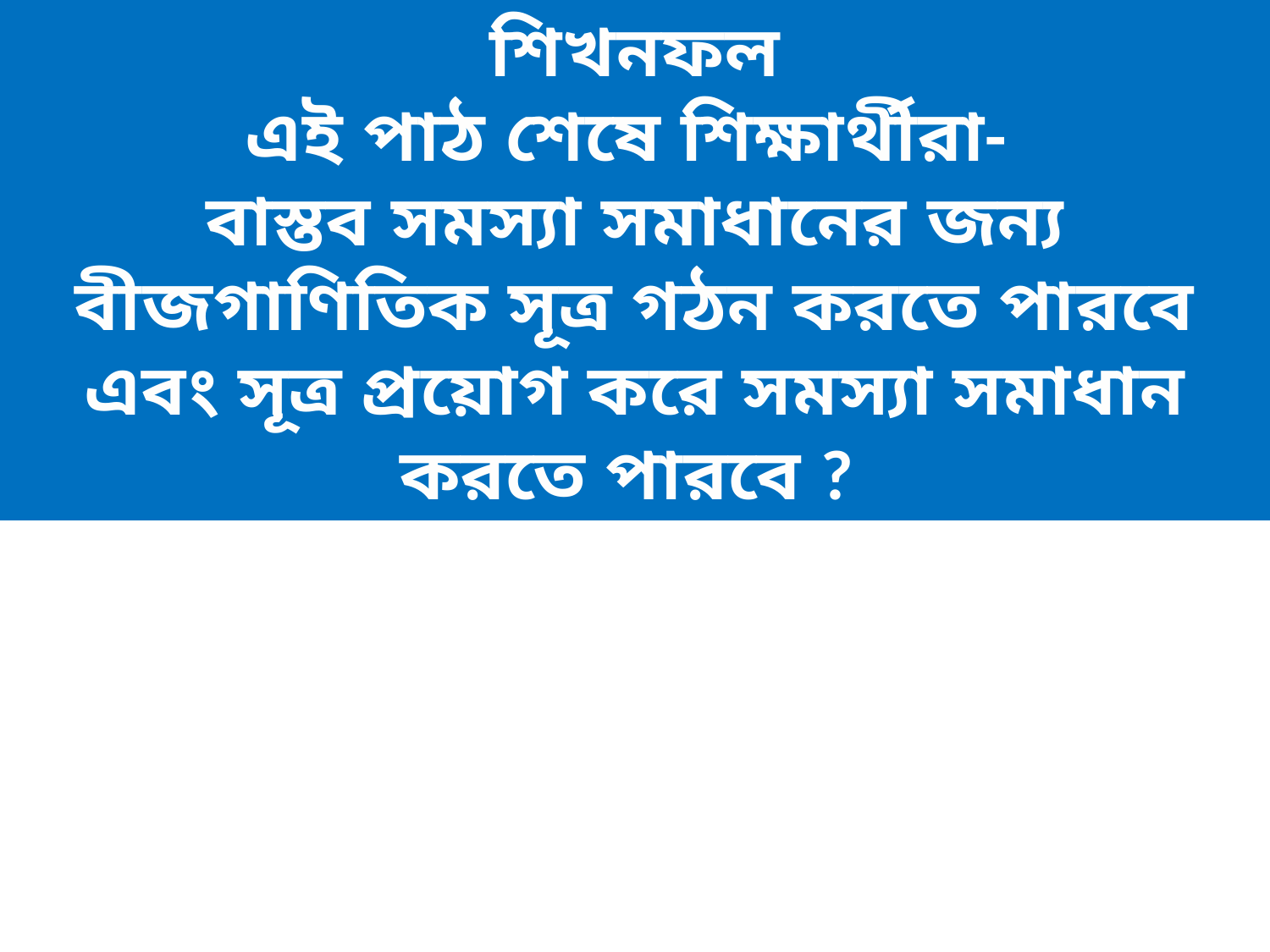

শিখনফল
এই পাঠ শেষে শিক্ষার্থীরা-
বাস্তব সমস্যা সমাধানের জন্য
বীজগাণিতিক সূত্র গঠন করতে পারবে এবং সূত্র প্রয়োগ করে সমস্যা সমাধান
করতে পারবে ?